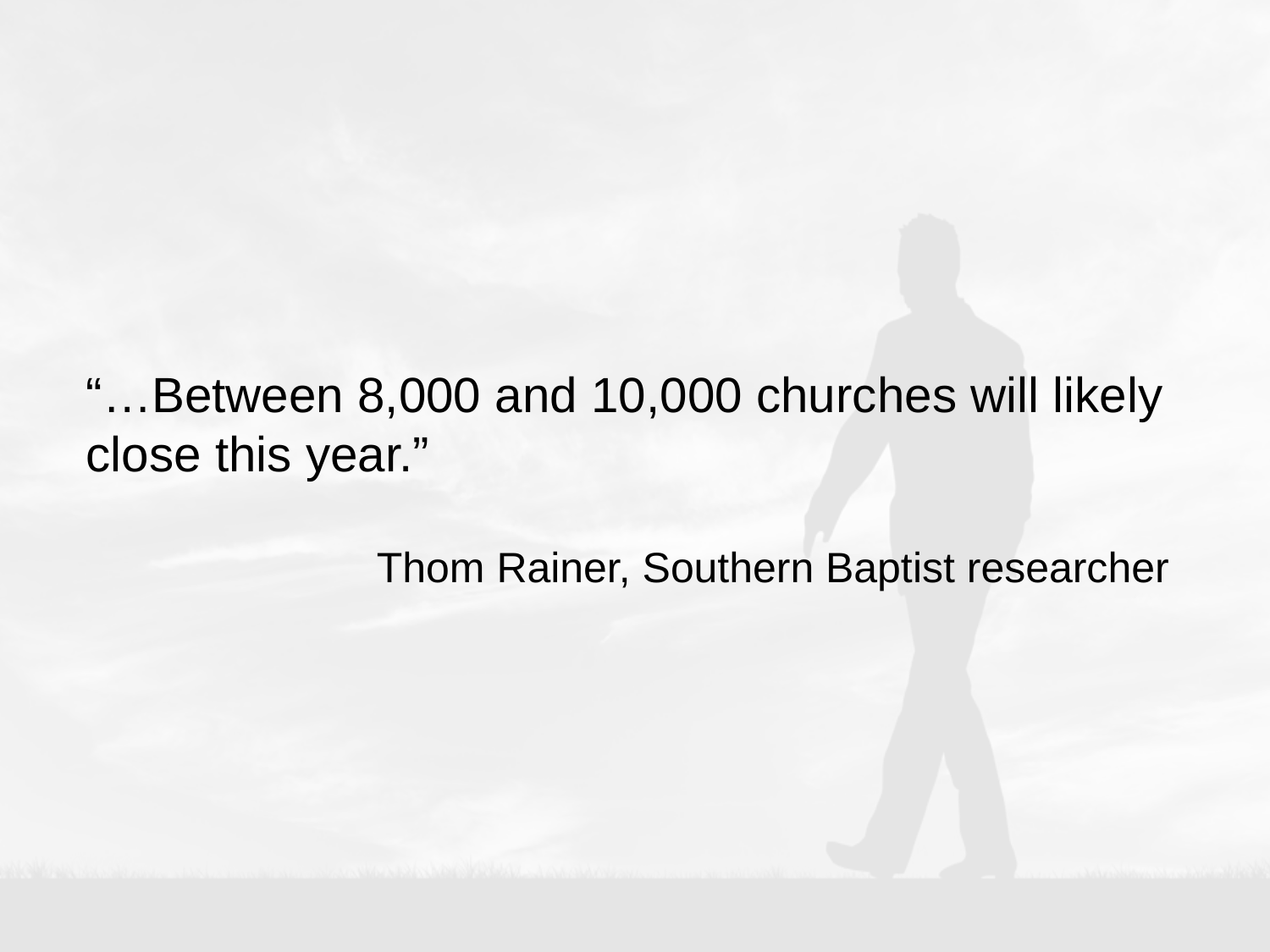

“…Between 8,000 and 10,000 churches will likely close this year.”

Thom Rainer, Southern Baptist researcher